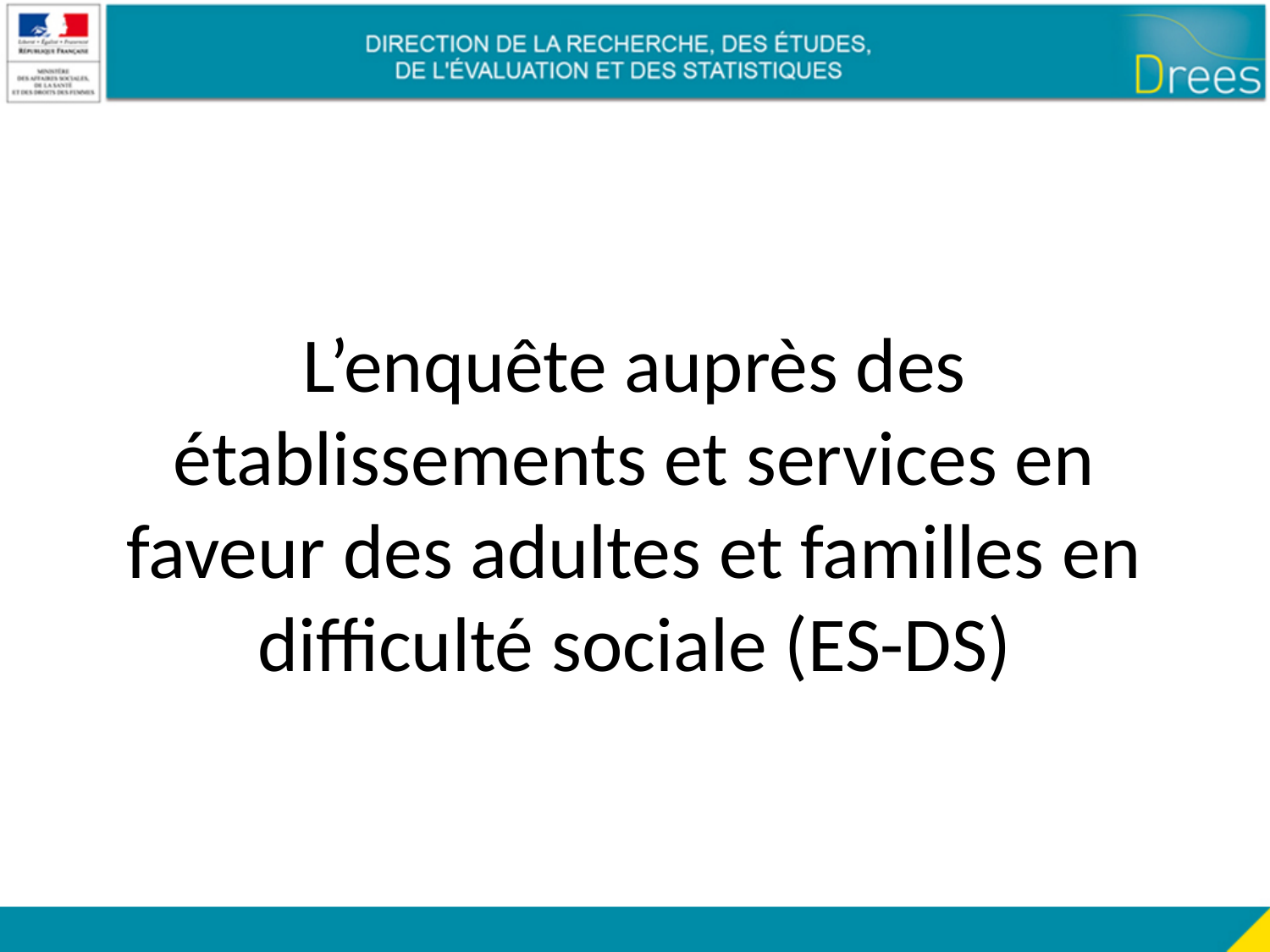

# L’enquête auprès des établissements et services en faveur des adultes et familles en difficulté sociale (ES-DS)